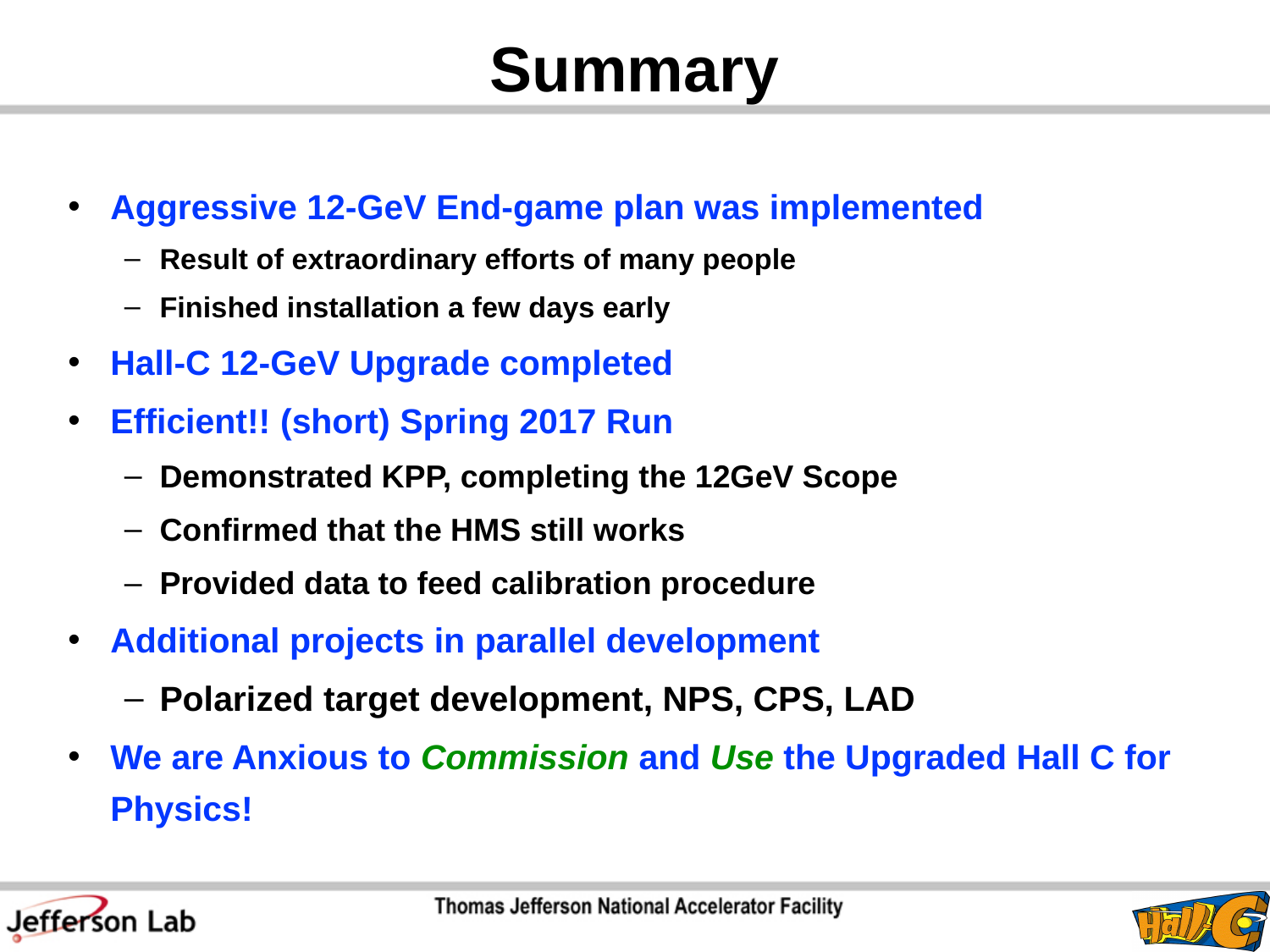

# Summary
Aggressive 12-GeV End-game plan was implemented
Result of extraordinary efforts of many people
Finished installation a few days early
Hall-C 12-GeV Upgrade completed
Efficient!! (short) Spring 2017 Run
Demonstrated KPP, completing the 12GeV Scope
Confirmed that the HMS still works
Provided data to feed calibration procedure
Additional projects in parallel development
Polarized target development, NPS, CPS, LAD
We are Anxious to Commission and Use the Upgraded Hall C for Physics!